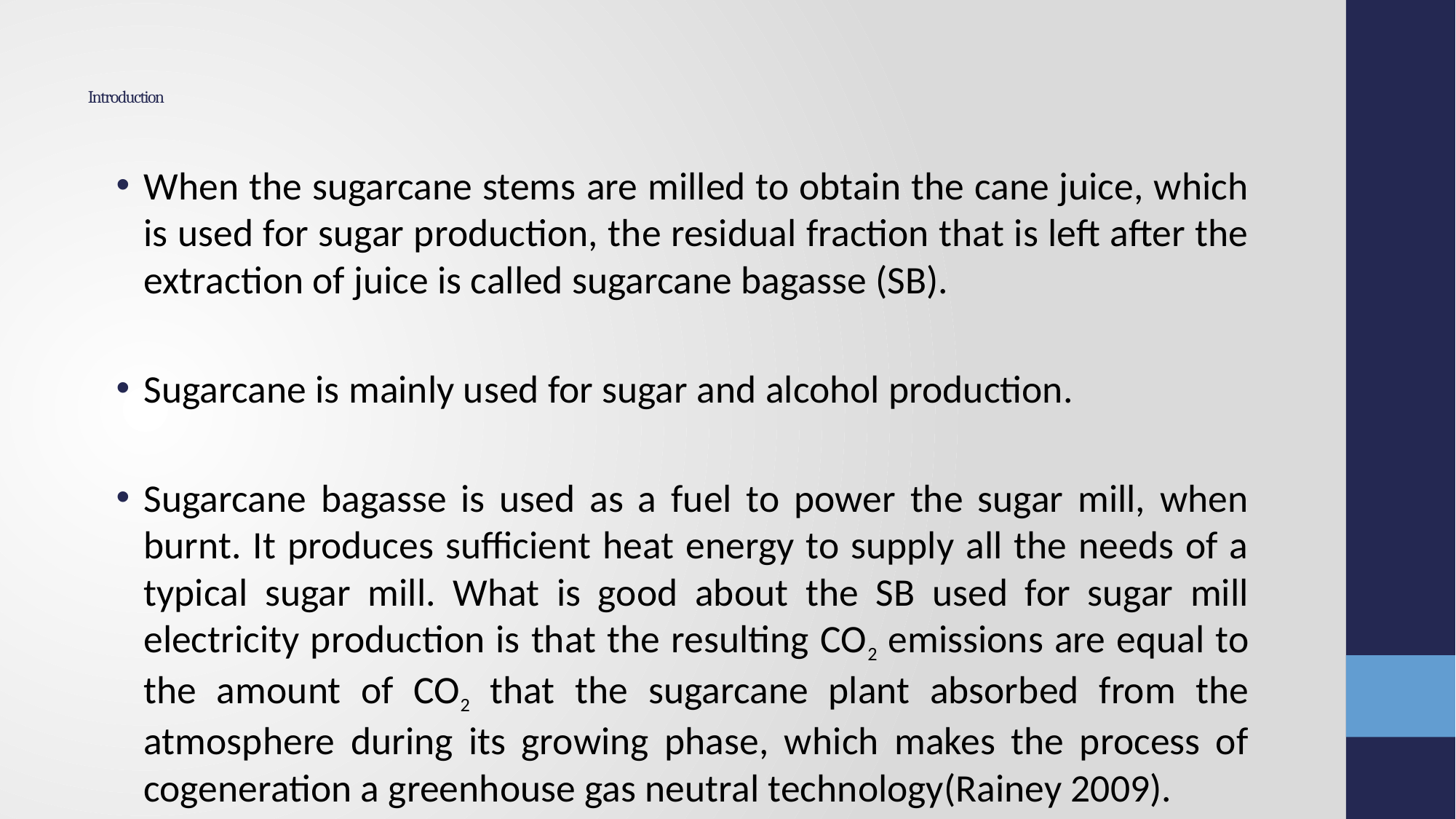

# Introduction
When the sugarcane stems are milled to obtain the cane juice, which is used for sugar production, the residual fraction that is left after the extraction of juice is called sugarcane bagasse (SB).

Sugarcane is mainly used for sugar and alcohol production.

Sugarcane bagasse is used as a fuel to power the sugar mill, when burnt. It produces sufficient heat energy to supply all the needs of a typical sugar mill. What is good about the SB used for sugar mill electricity production is that the resulting CO2 emissions are equal to the amount of CO2 that the sugarcane plant absorbed from the atmosphere during its growing phase, which makes the process of cogeneration a greenhouse gas neutral technology(Rainey 2009).